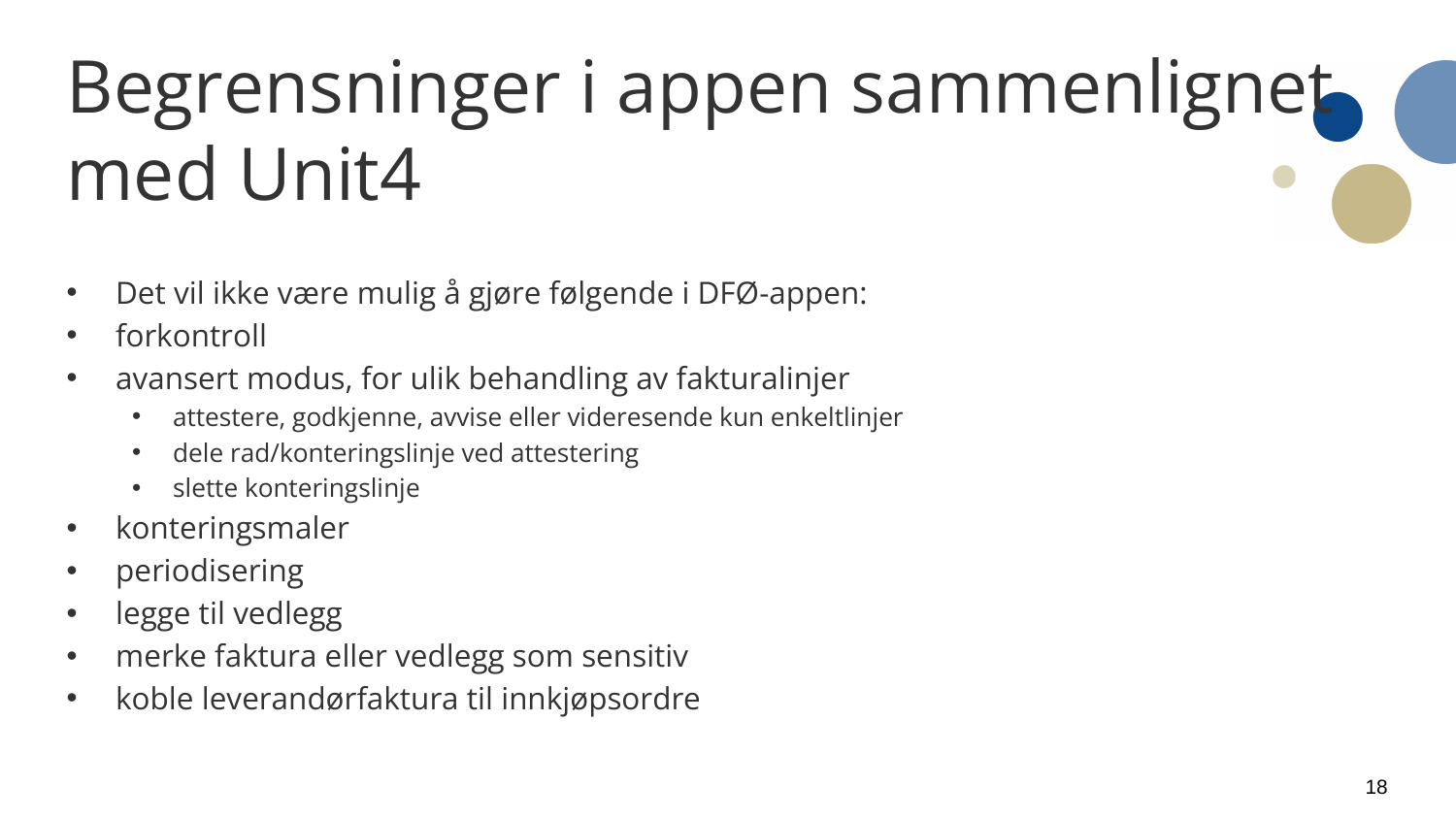

# Begrensninger i appen sammenlignet med Unit4

Det vil ikke være mulig å gjøre følgende i DFØ-appen:
forkontroll
avansert modus, for ulik behandling av fakturalinjer
attestere, godkjenne, avvise eller videresende kun enkeltlinjer
dele rad/konteringslinje ved attestering
slette konteringslinje
konteringsmaler
periodisering
legge til vedlegg
merke faktura eller vedlegg som sensitiv
koble leverandørfaktura til innkjøpsordre